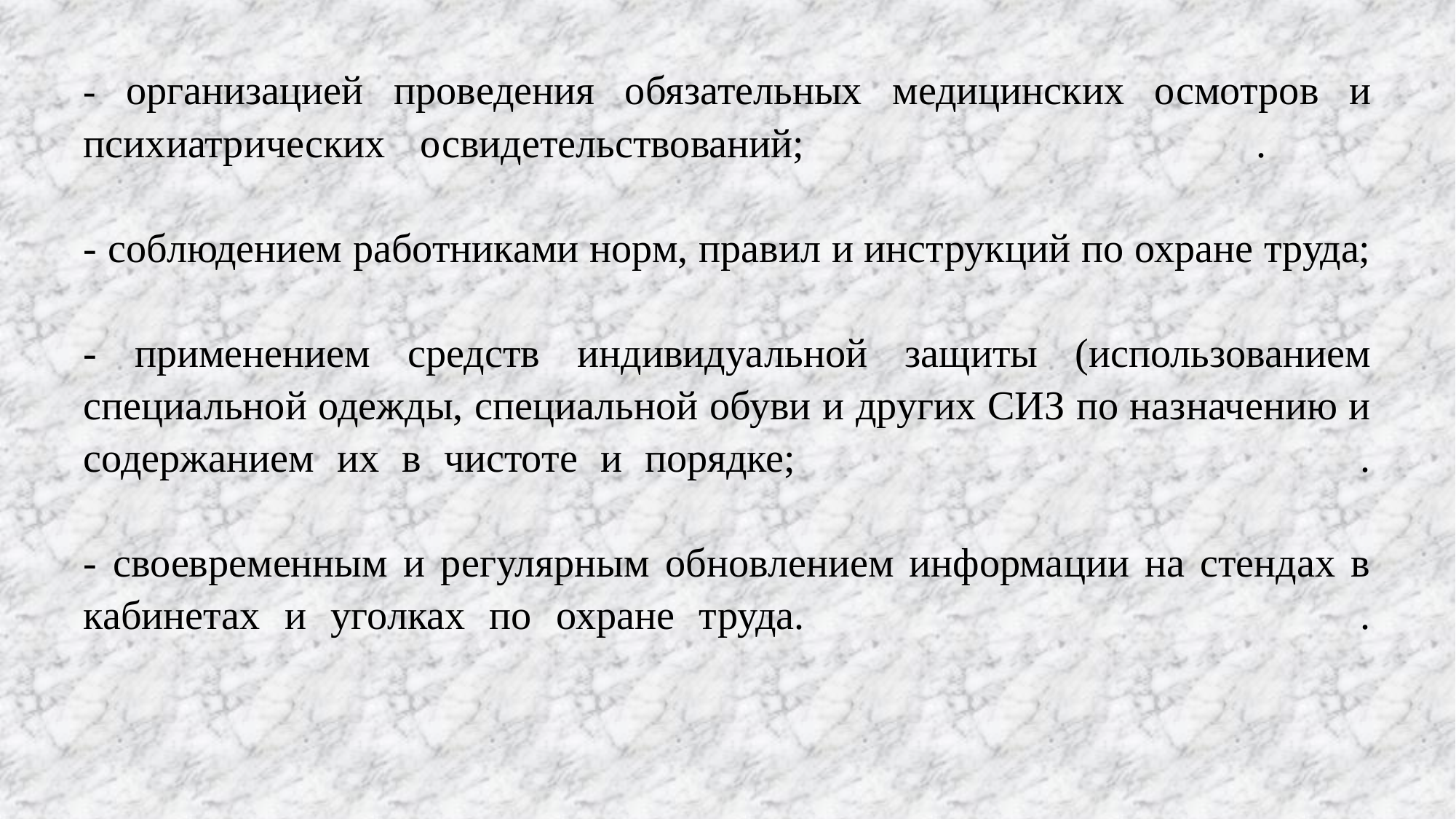

# - организацией проведения обязательных медицинских осмотров и психиатрических освидетельствований;             . - соблюдением работниками норм, правил и инструкций по охране труда; - применением средств индивидуальной защиты (использованием специальной одежды, специальной обуви и других СИЗ по назначению и содержанием их в чистоте и порядке;                         . - своевременным и регулярным обновлением информации на стендах в кабинетах и уголках по охране труда.                       .